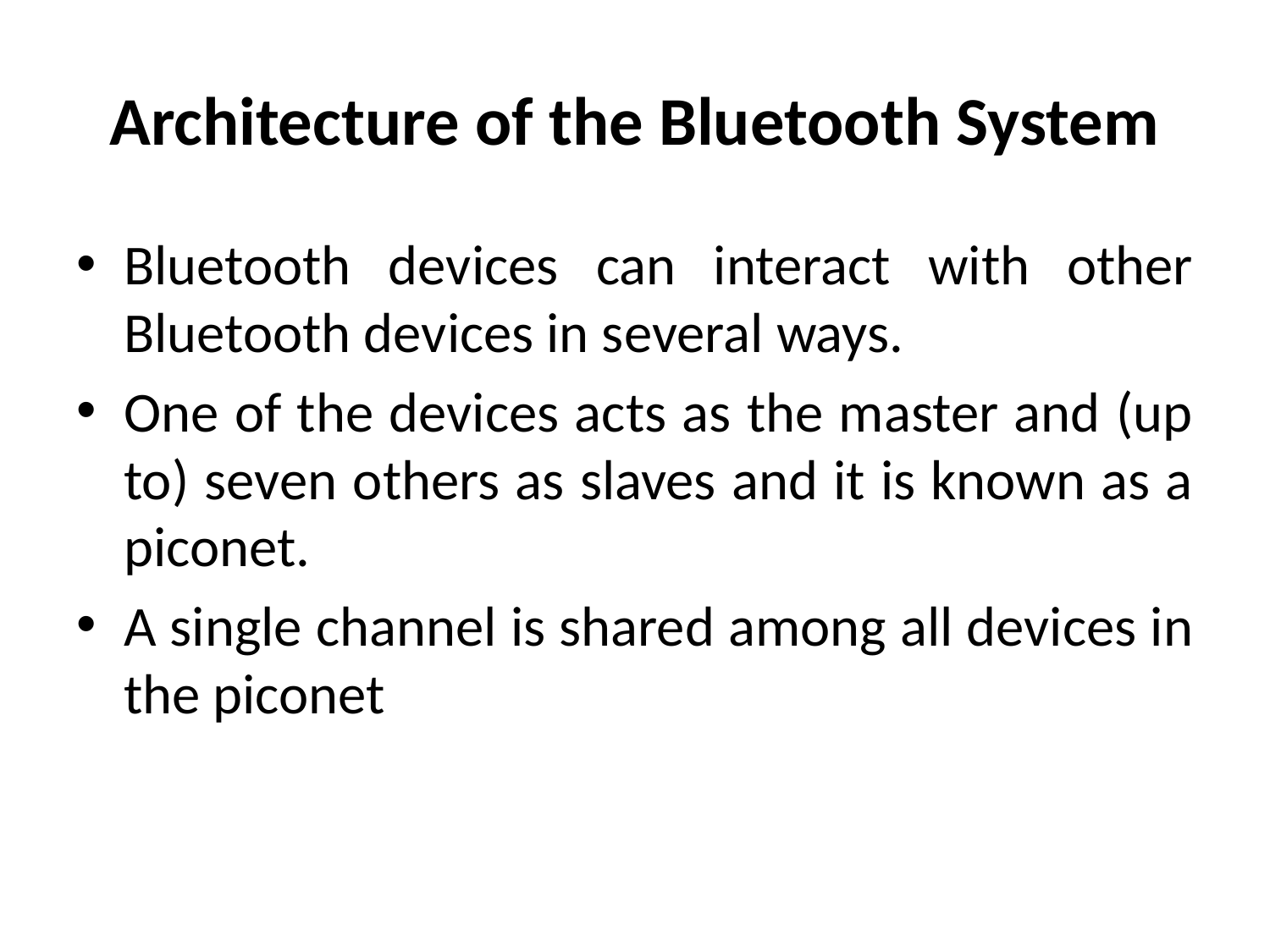

# Architecture of the Bluetooth System
Bluetooth devices can interact with other Bluetooth devices in several ways.
One of the devices acts as the master and (up to) seven others as slaves and it is known as a piconet.
A single channel is shared among all devices in the piconet